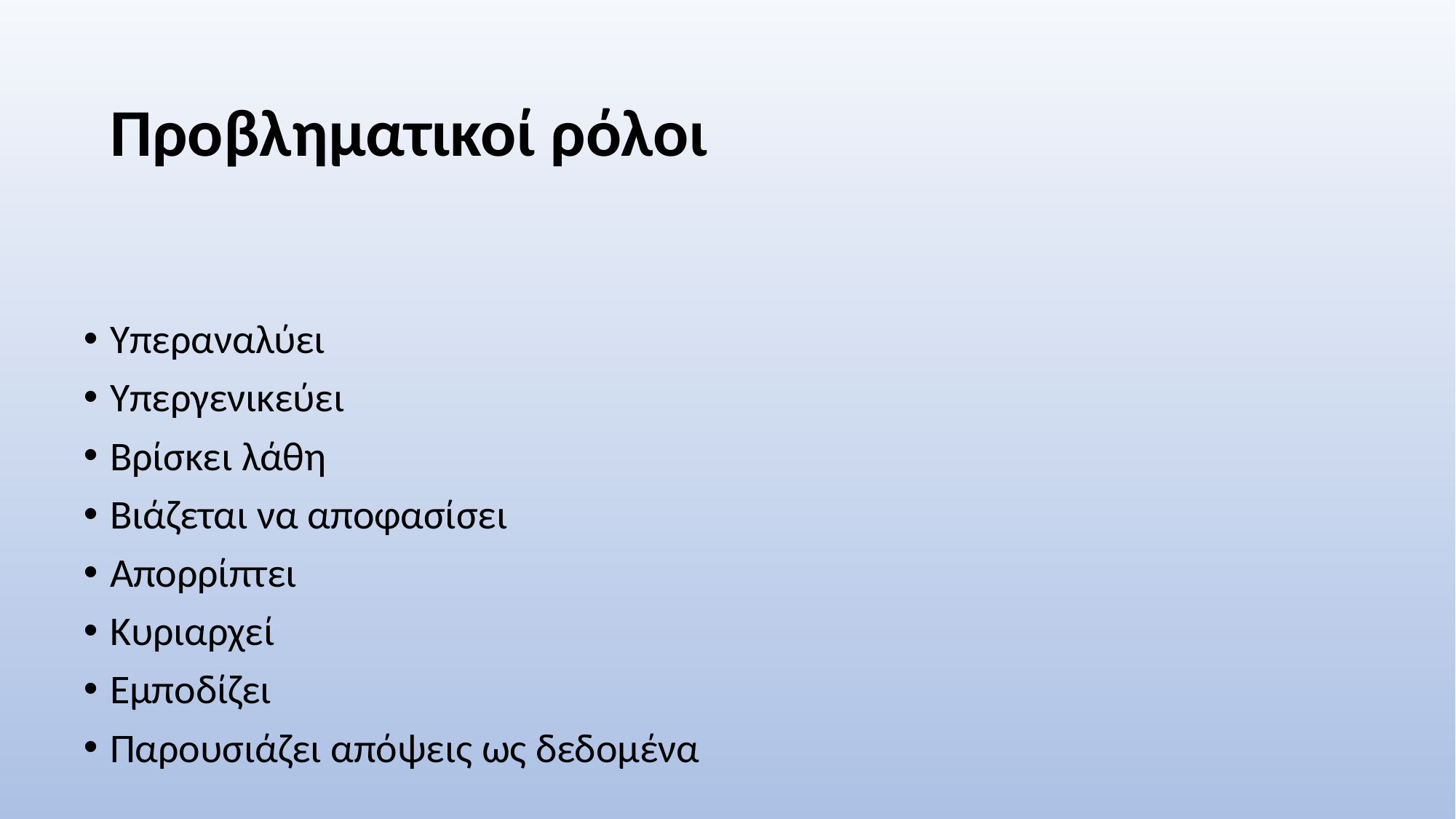

Προβληματικοί ρόλοι

Υπεραναλύει
Υπεργενικεύει
Βρίσκει λάθη
Βιάζεται να αποφασίσει
Απορρίπτει
Κυριαρχεί
Εμποδίζει
Παρουσιάζει απόψεις ως δεδομένα